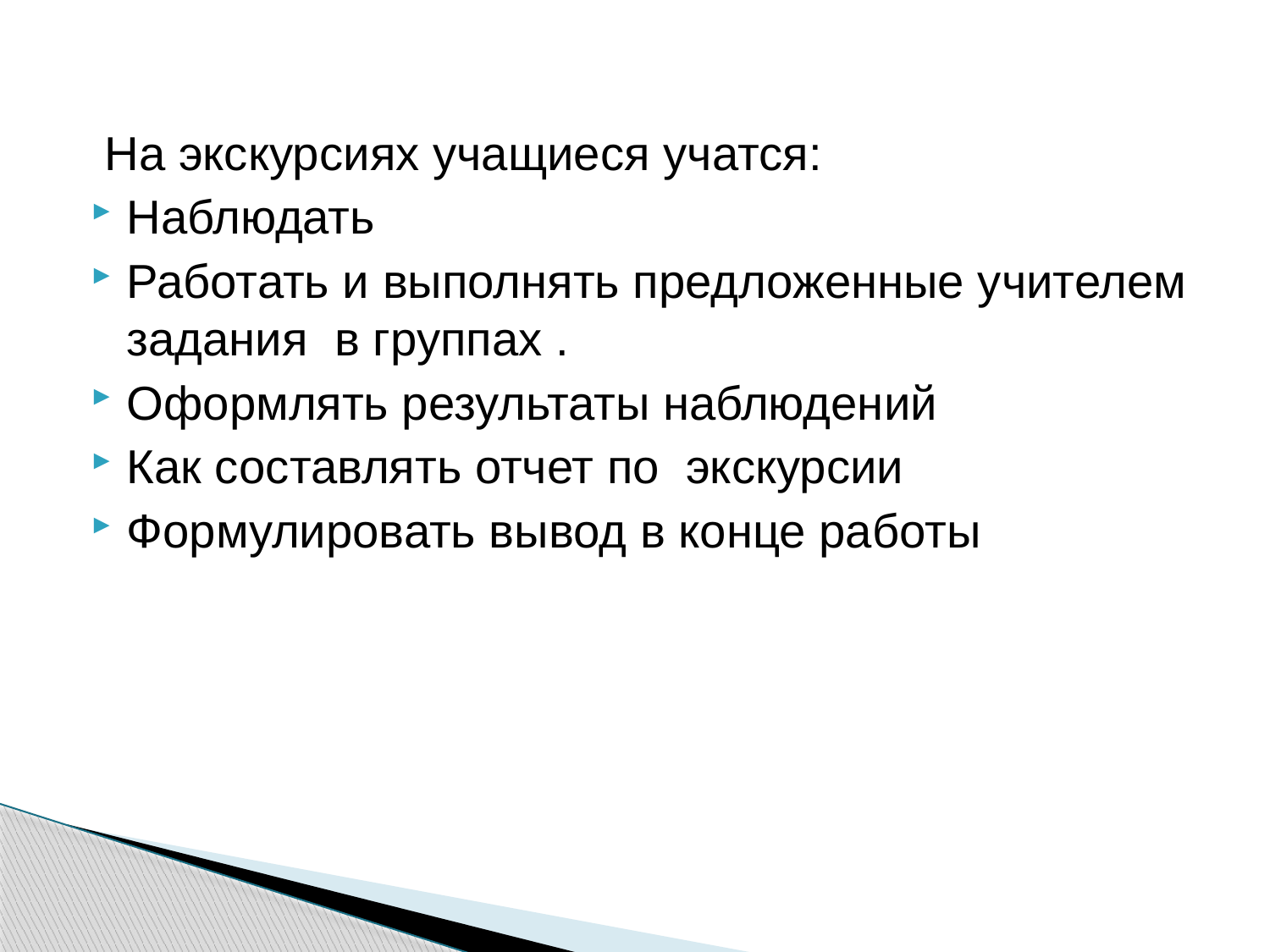

#
 На экскурсиях учащиеся учатся:
Наблюдать
Работать и выполнять предложенные учителем задания  в группах .
Оформлять результаты наблюдений
Как составлять отчет по  экскурсии
Формулировать вывод в конце работы